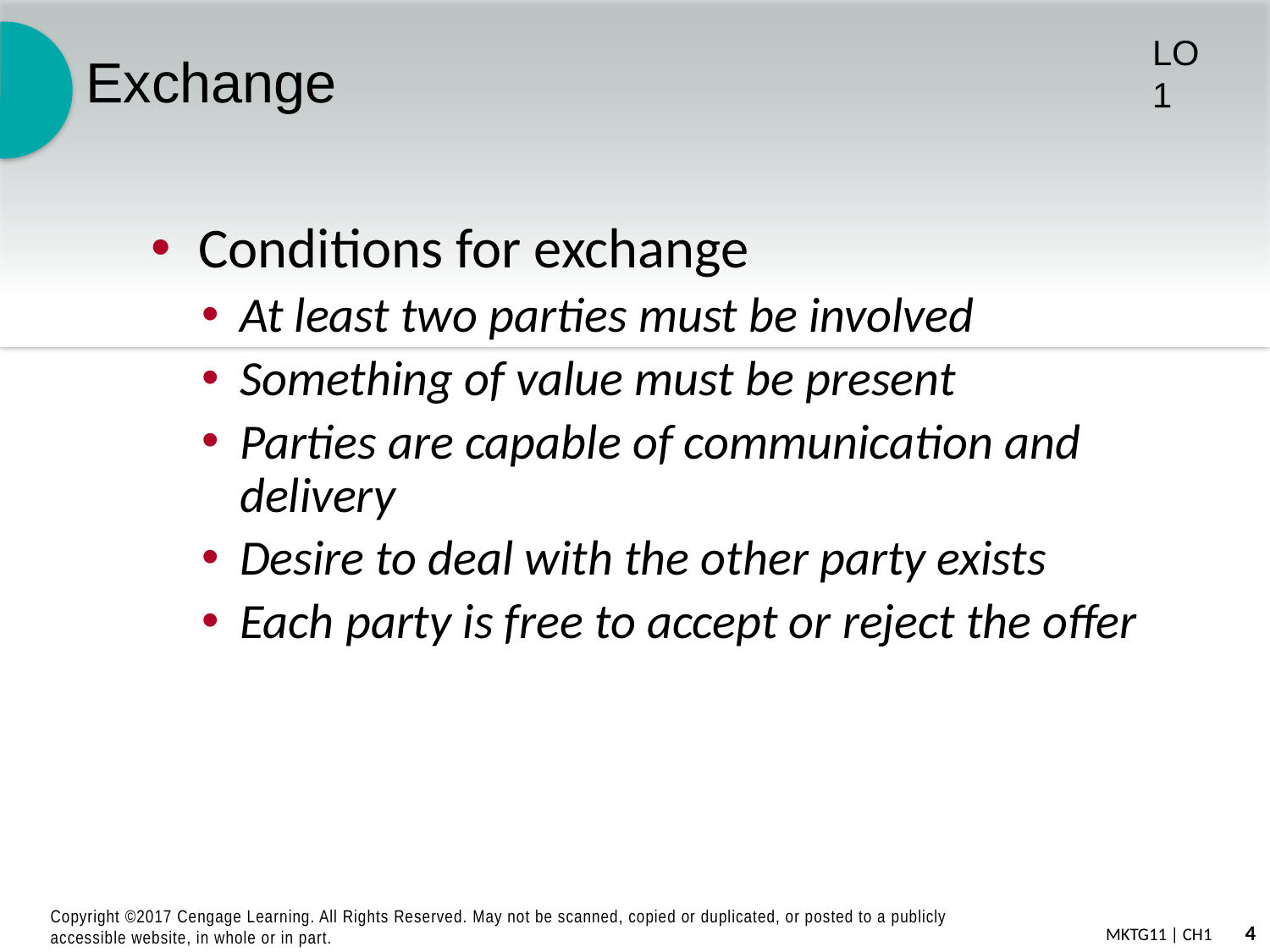

# Exchange
LO 1
Conditions for exchange
At least two parties must be involved
Something of value must be present
Parties are capable of communication and delivery
Desire to deal with the other party exists
Each party is free to accept or reject the offer